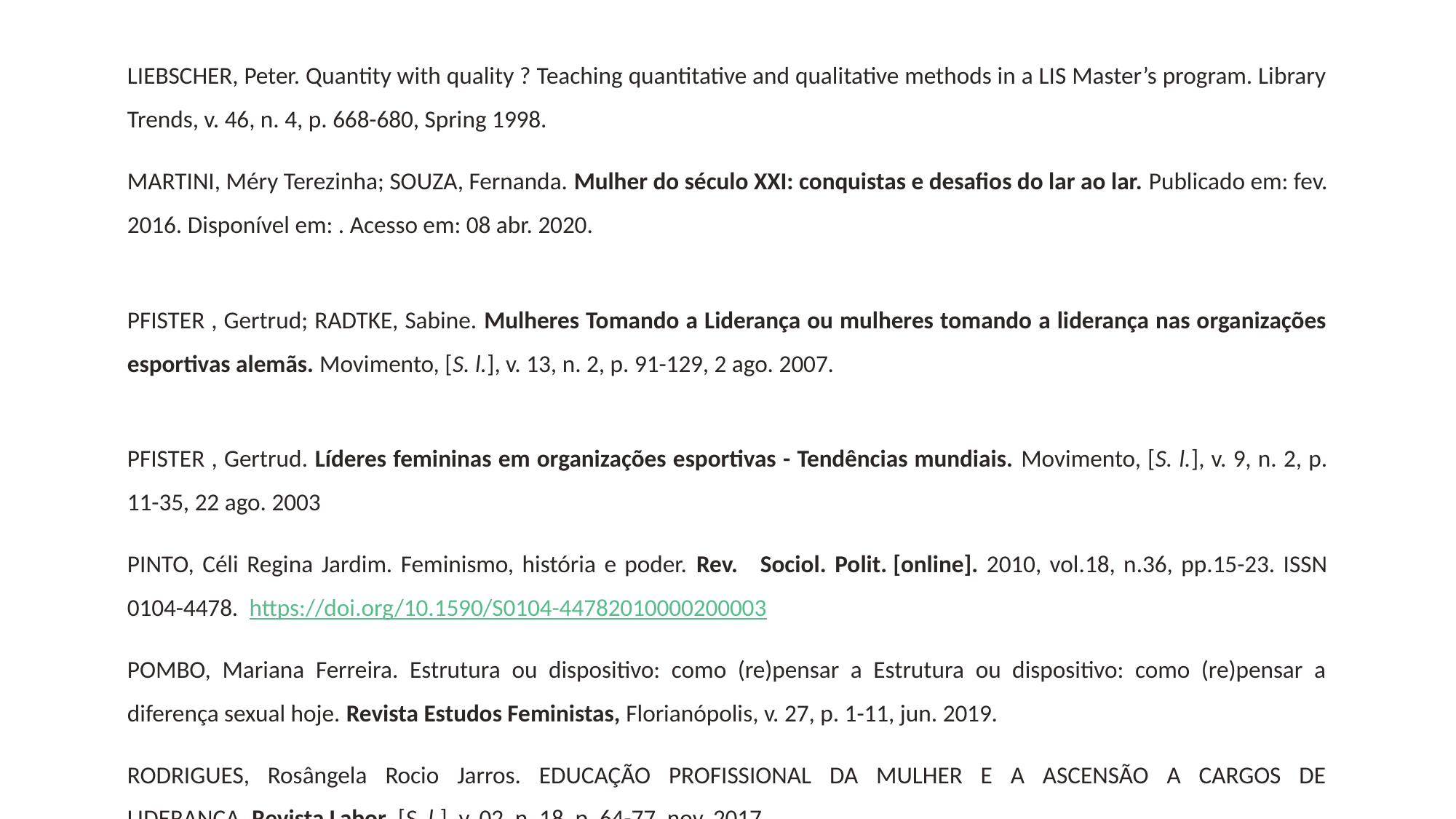

LIEBSCHER, Peter. Quantity with quality ? Teaching quantitative and qualitative methods in a LIS Master’s program. Library Trends, v. 46, n. 4, p. 668-680, Spring 1998.
MARTINI, Méry Terezinha; SOUZA, Fernanda. Mulher do século XXI: conquistas e desafios do lar ao lar. Publicado em: fev. 2016. Disponível em: . Acesso em: 08 abr. 2020.
PFISTER , Gertrud; RADTKE, Sabine. Mulheres Tomando a Liderança ou mulheres tomando a liderança nas organizações esportivas alemãs. Movimento, [S. l.], v. 13, n. 2, p. 91-129, 2 ago. 2007.
PFISTER , Gertrud. Líderes femininas em organizações esportivas - Tendências mundiais. Movimento, [S. l.], v. 9, n. 2, p. 11-35, 22 ago. 2003
PINTO, Céli Regina Jardim. Feminismo, história e poder. Rev.   Sociol. Polit. [online]. 2010, vol.18, n.36, pp.15-23. ISSN 0104-4478.  https://doi.org/10.1590/S0104-44782010000200003
POMBO, Mariana Ferreira. Estrutura ou dispositivo: como (re)pensar a Estrutura ou dispositivo: como (re)pensar a diferença sexual hoje. Revista Estudos Feministas, Florianópolis, v. 27, p. 1-11, jun. 2019.
RODRIGUES, Rosângela Rocio Jarros. EDUCAÇÃO PROFISSIONAL DA MULHER E A ASCENSÃO A CARGOS DE LIDERANÇA. Revista Labor, [S. l.], v. 02, n. 18, p. 64-77, nov. 2017.